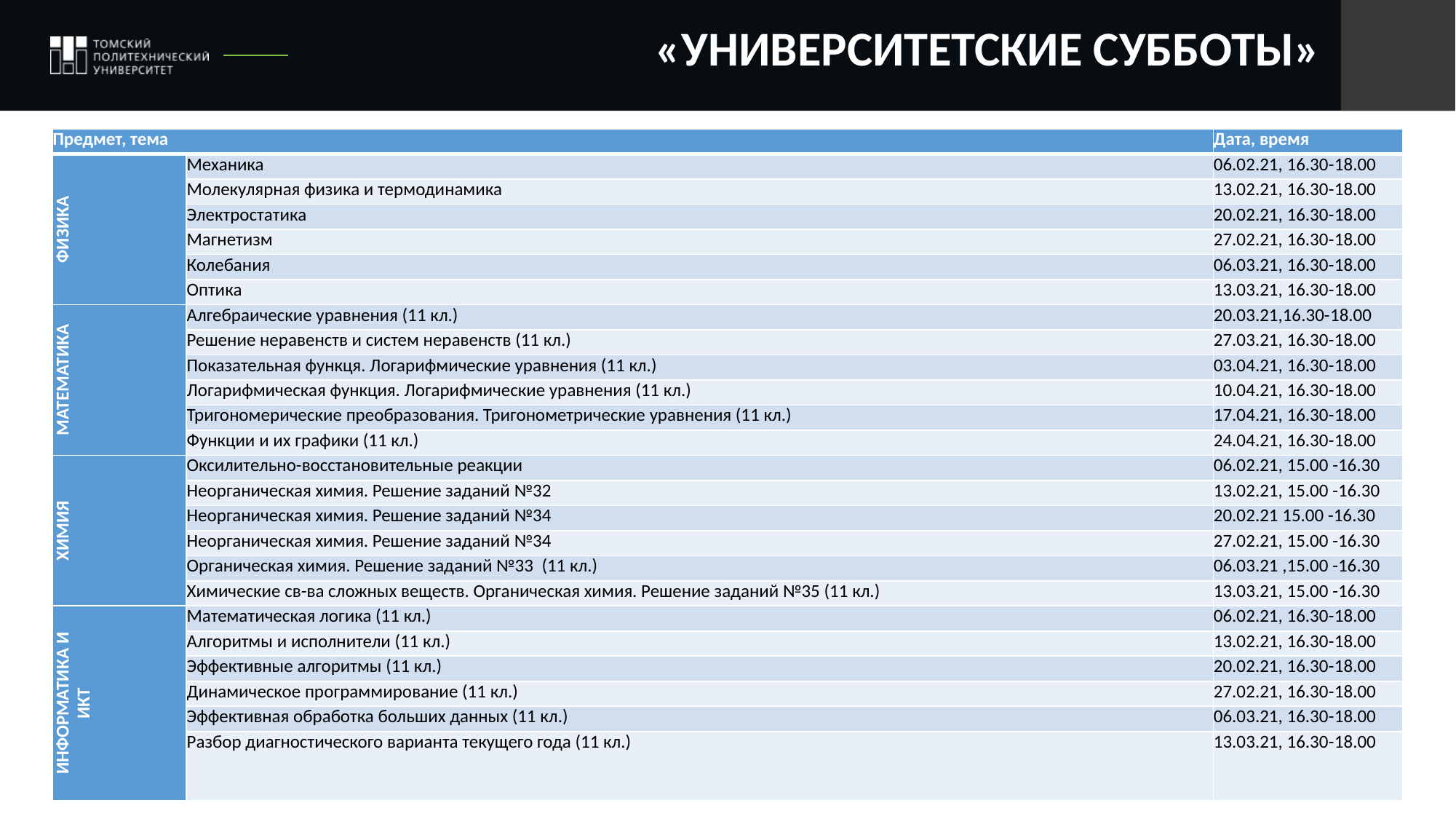

«УНИВЕРСИТЕТСКИЕ СУББОТЫ»
| Предмет, тема |  | Дата, время |
| --- | --- | --- |
| ФИЗИКА | Механика | 06.02.21, 16.30-18.00 |
|  | Молекулярная физика и термодинамика | 13.02.21, 16.30-18.00 |
|  | Электростатика | 20.02.21, 16.30-18.00 |
|  | Магнетизм | 27.02.21, 16.30-18.00 |
|  | Колебания | 06.03.21, 16.30-18.00 |
|  | Оптика | 13.03.21, 16.30-18.00 |
| МАТЕМАТИКА | Алгебраические уравнения (11 кл.) | 20.03.21,16.30-18.00 |
|  | Решение неравенств и систем неравенств (11 кл.) | 27.03.21, 16.30-18.00 |
|  | Показательная функця. Логарифмические уравнения (11 кл.) | 03.04.21, 16.30-18.00 |
|  | Логарифмическая функция. Логарифмические уравнения (11 кл.) | 10.04.21, 16.30-18.00 |
|  | Тригономерические преобразования. Тригонометрические уравнения (11 кл.) | 17.04.21, 16.30-18.00 |
|  | Функции и их графики (11 кл.) | 24.04.21, 16.30-18.00 |
| ХИМИЯ | Оксилительно-восстановительные реакции | 06.02.21, 15.00 -16.30 |
|  | Неорганическая химия. Решение заданий №32 | 13.02.21, 15.00 -16.30 |
|  | Неорганическая химия. Решение заданий №34 | 20.02.21 15.00 -16.30 |
|  | Неорганическая химия. Решение заданий №34 | 27.02.21, 15.00 -16.30 |
|  | Органическая химия. Решение заданий №33 (11 кл.) | 06.03.21 ,15.00 -16.30 |
|  | Химические св-ва сложных веществ. Органическая химия. Решение заданий №35 (11 кл.) | 13.03.21, 15.00 -16.30 |
| ИНФОРМАТИКА И ИКТ | Математическая логика (11 кл.) | 06.02.21, 16.30-18.00 |
|  | Алгоритмы и исполнители (11 кл.) | 13.02.21, 16.30-18.00 |
|  | Эффективные алгоритмы (11 кл.) | 20.02.21, 16.30-18.00 |
|  | Динамическое программирование (11 кл.) | 27.02.21, 16.30-18.00 |
|  | Эффективная обработка больших данных (11 кл.) | 06.03.21, 16.30-18.00 |
|  | Разбор диагностического варианта текущего года (11 кл.) | 13.03.21, 16.30-18.00 |